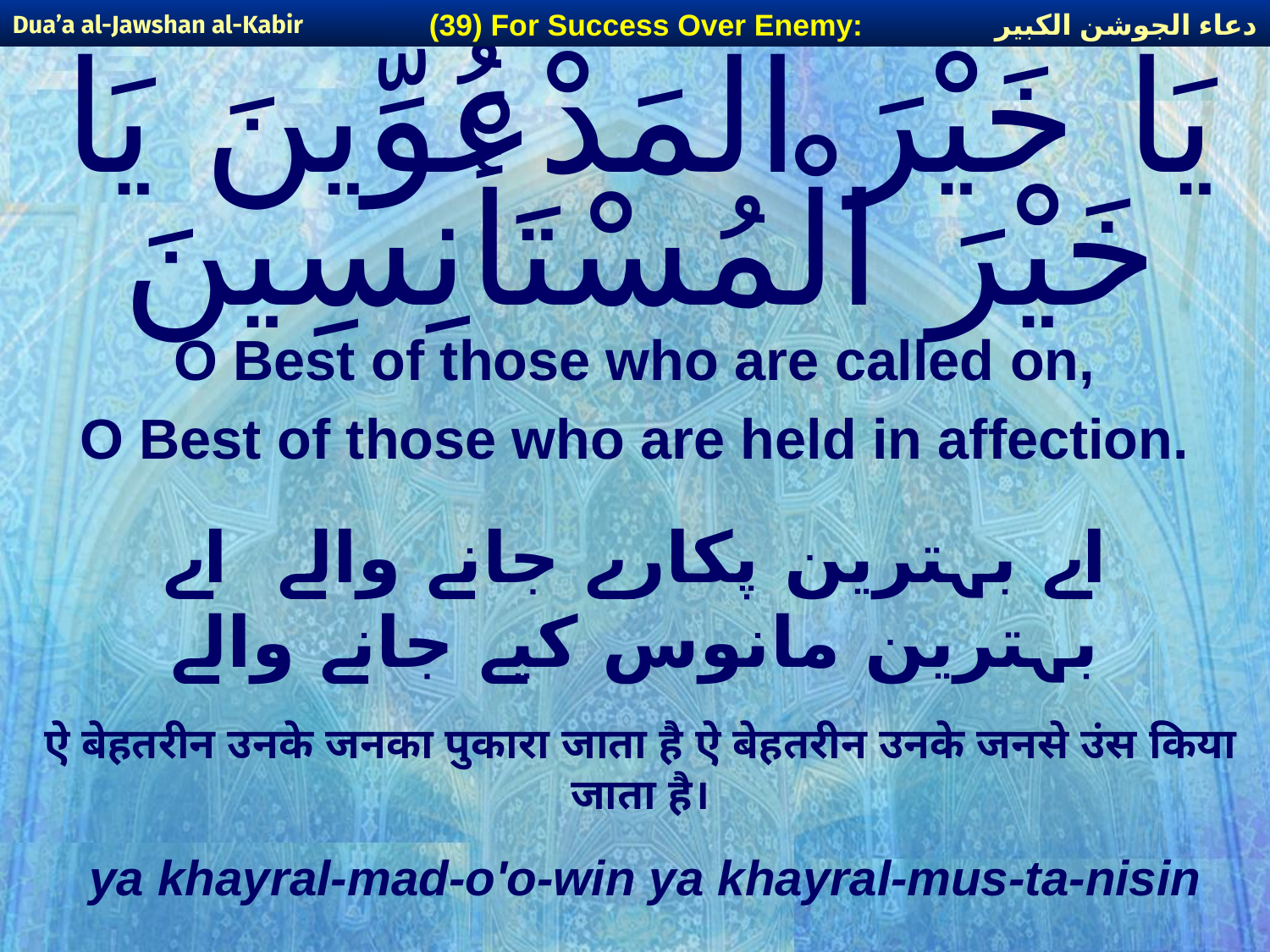

دعاء الجوشن الكبير
(39) For Success Over Enemy:
Dua’a al-Jawshan al-Kabir
# يَا خَيْرَ الْمَدْعُوِّينَ يَا خَيْرَ الْمُسْتَأْنِسِينَ
O Best of those who are called on,
O Best of those who are held in affection.
اے بہترین پکارے جانے والے  اے بہترین مانوس کیے جانے والے
ऐ बेहतरीन उनके जनका पुकारा जाता है ऐ बेहतरीन उनके जनसे उंस किया जाता है।
ya khayral-mad-o'o-win ya khayral-mus-ta-nisin